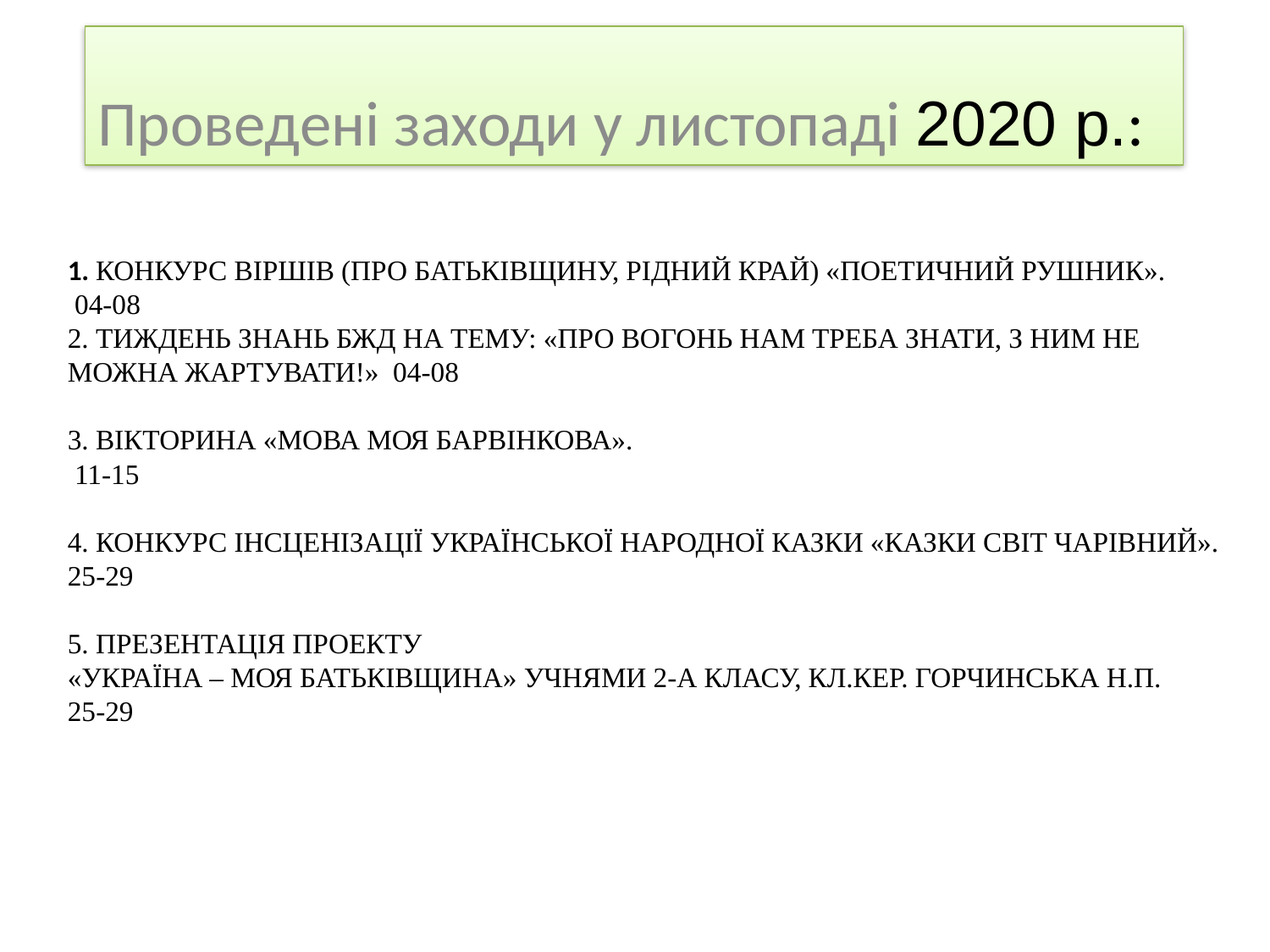

Проведені заходи у листопаді 2020 р.:
# 1. Конкурс віршів (про Батьківщину, рідний край) «Поетичний рушник». 04-08 2. Тиждень знань БЖД на тему: «Про вогонь нам треба знати, з ним не можна жартувати!»  04-08   3. Вікторина «Мова моя барвінкова». 11-15   4. Конкурс інсценізації української народної казки «Казки світ чарівний». 25-29   5. Презентація проекту «Україна – моя Батьківщина» учнями 2-А класу, кл.кер. Горчинська Н.П. 25-29